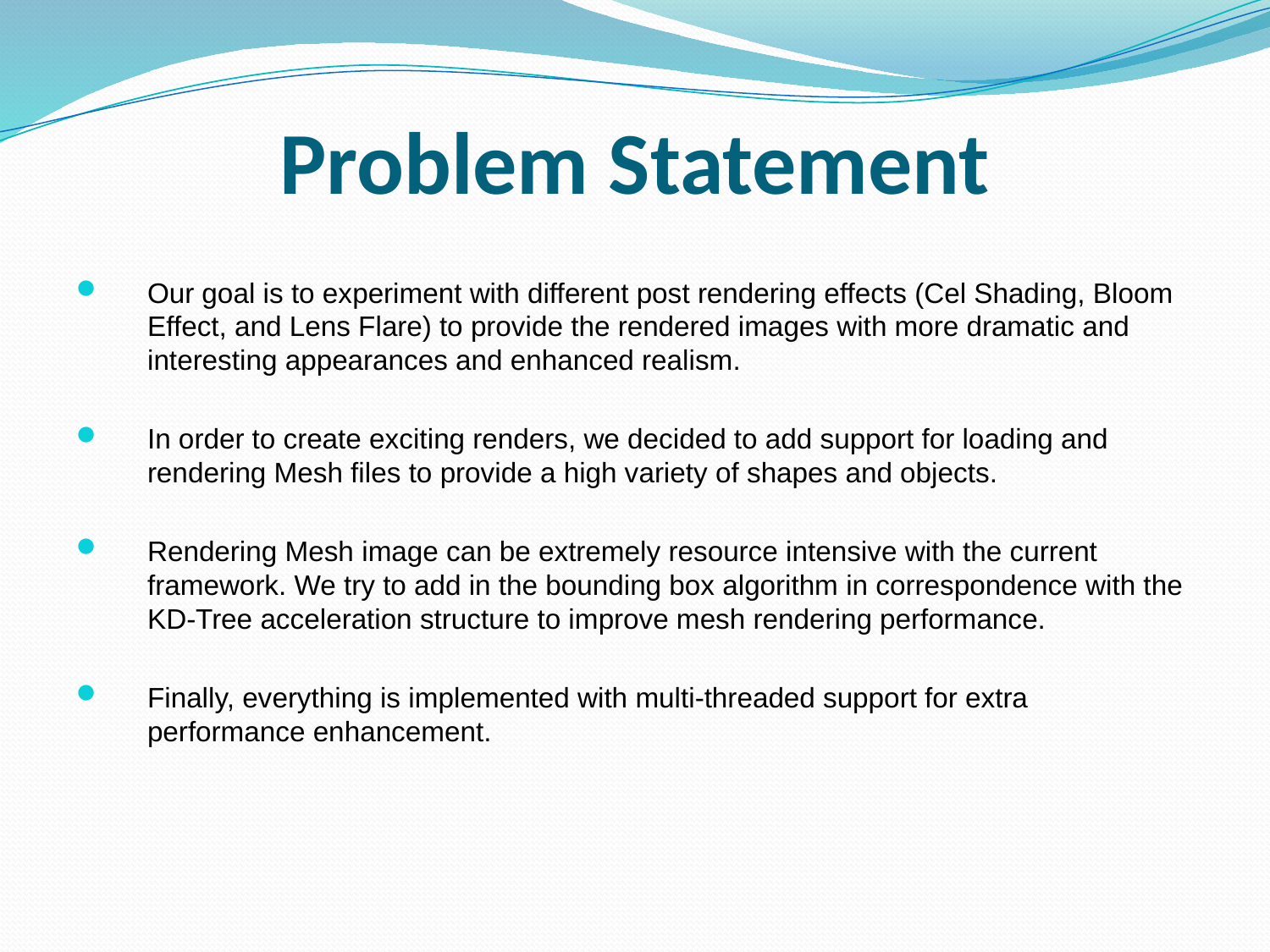

# Problem Statement
Our goal is to experiment with different post rendering effects (Cel Shading, Bloom Effect, and Lens Flare) to provide the rendered images with more dramatic and interesting appearances and enhanced realism.

In order to create exciting renders, we decided to add support for loading and rendering Mesh files to provide a high variety of shapes and objects.

Rendering Mesh image can be extremely resource intensive with the current framework. We try to add in the bounding box algorithm in correspondence with the KD-Tree acceleration structure to improve mesh rendering performance.

Finally, everything is implemented with multi-threaded support for extra performance enhancement.